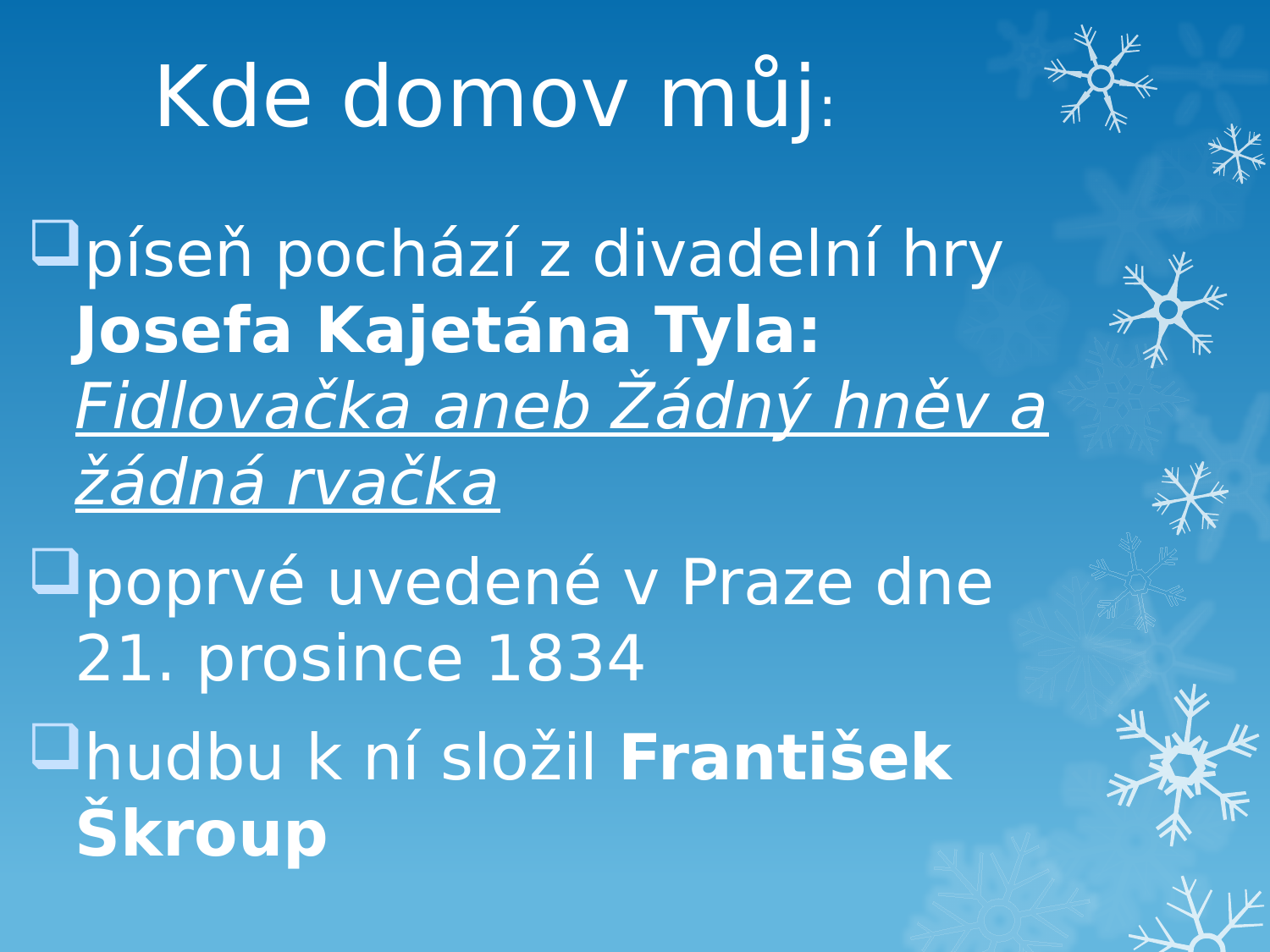

# Kde domov můj:
píseň pochází z divadelní hry Josefa Kajetána Tyla: Fidlovačka aneb Žádný hněv a žádná rvačka
poprvé uvedené v Praze dne 21. prosince 1834
hudbu k ní složil František Škroup